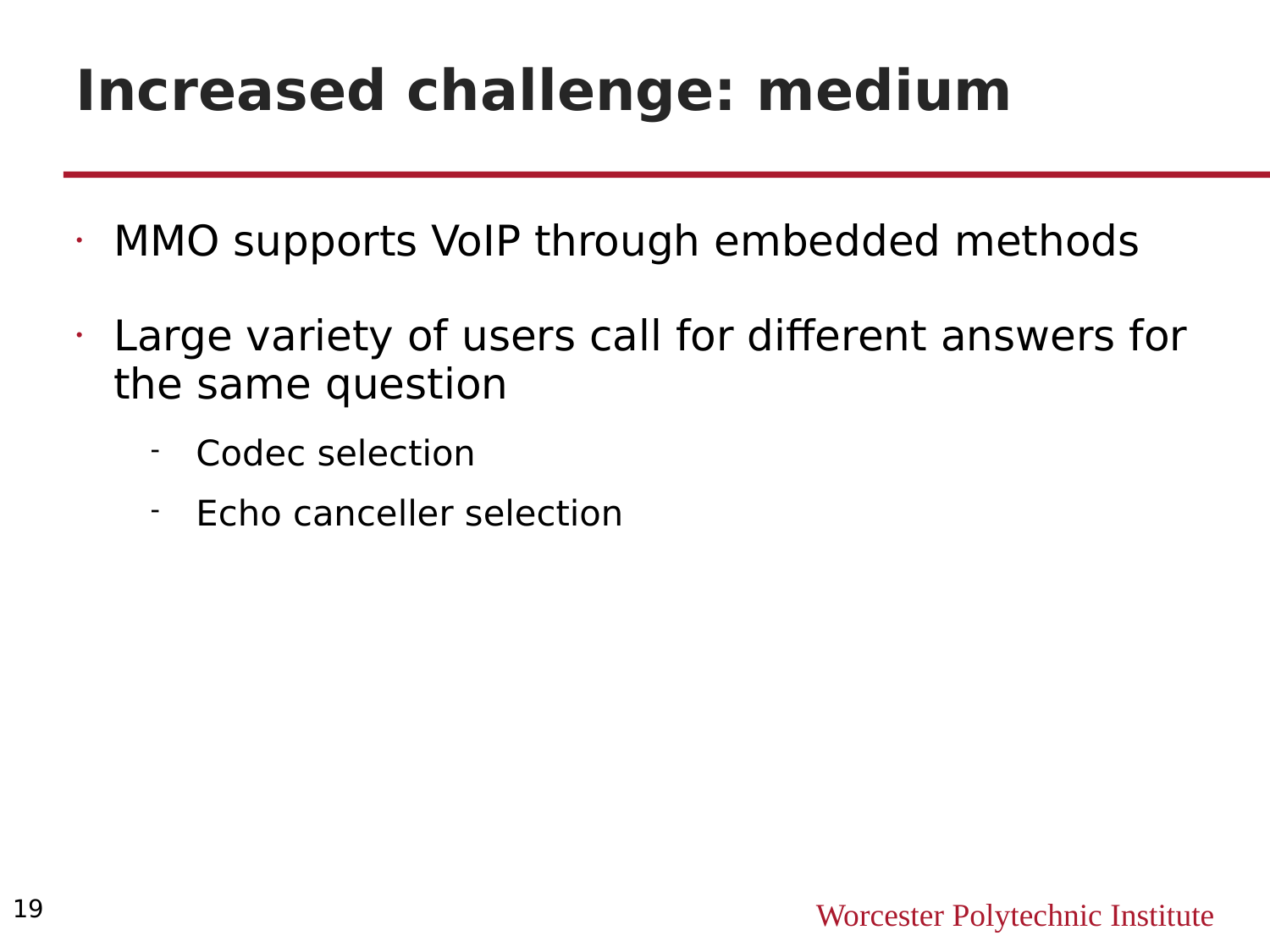

Increased challenge: medium
MMO supports VoIP through embedded methods
Large variety of users call for different answers for the same question
Codec selection
Echo canceller selection
19